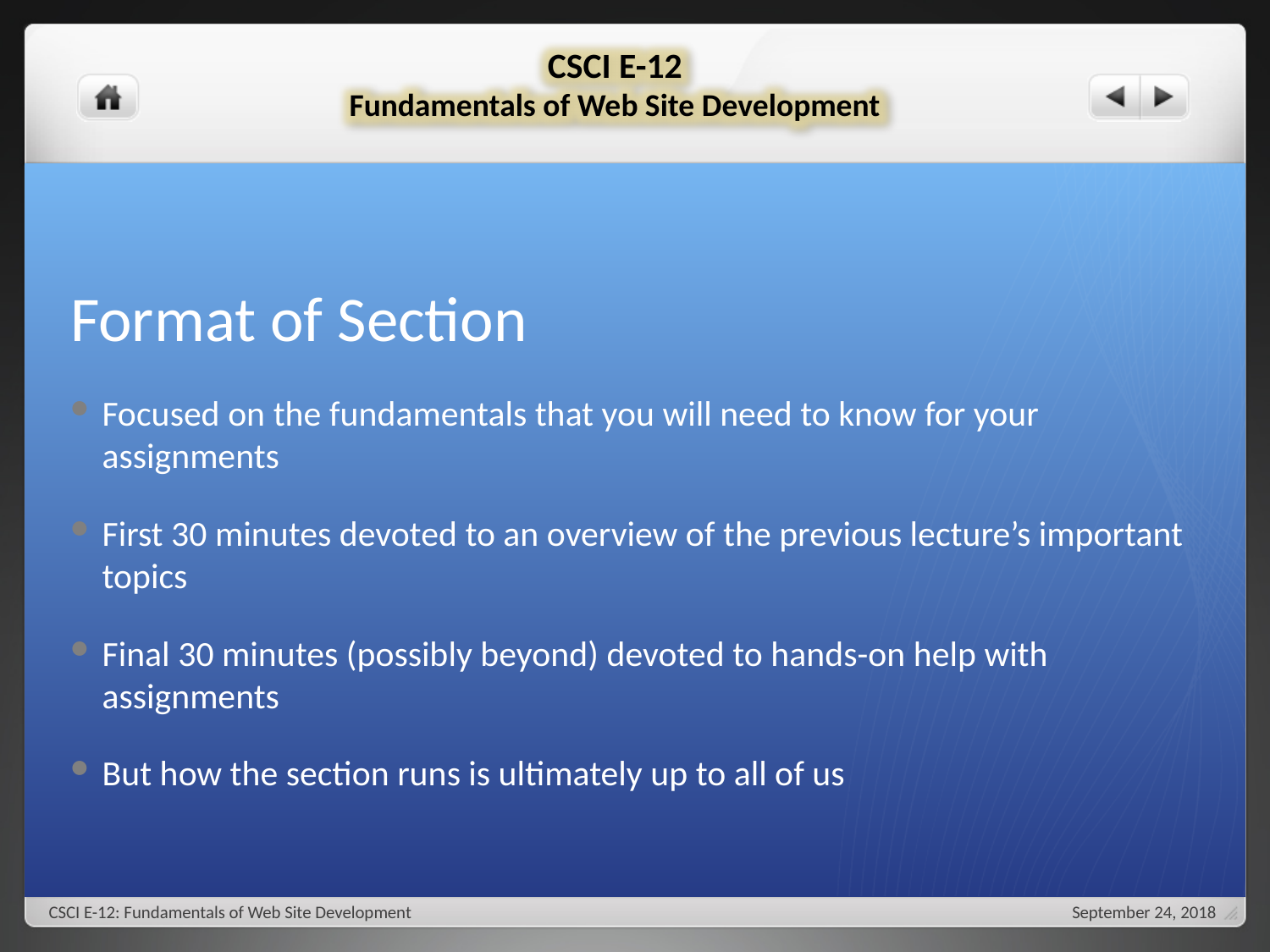

# Format of Section
Focused on the fundamentals that you will need to know for your assignments
First 30 minutes devoted to an overview of the previous lecture’s important topics
Final 30 minutes (possibly beyond) devoted to hands-on help with assignments
But how the section runs is ultimately up to all of us

CSCI E-12: Fundamentals of Web Site Development
September 24, 2018